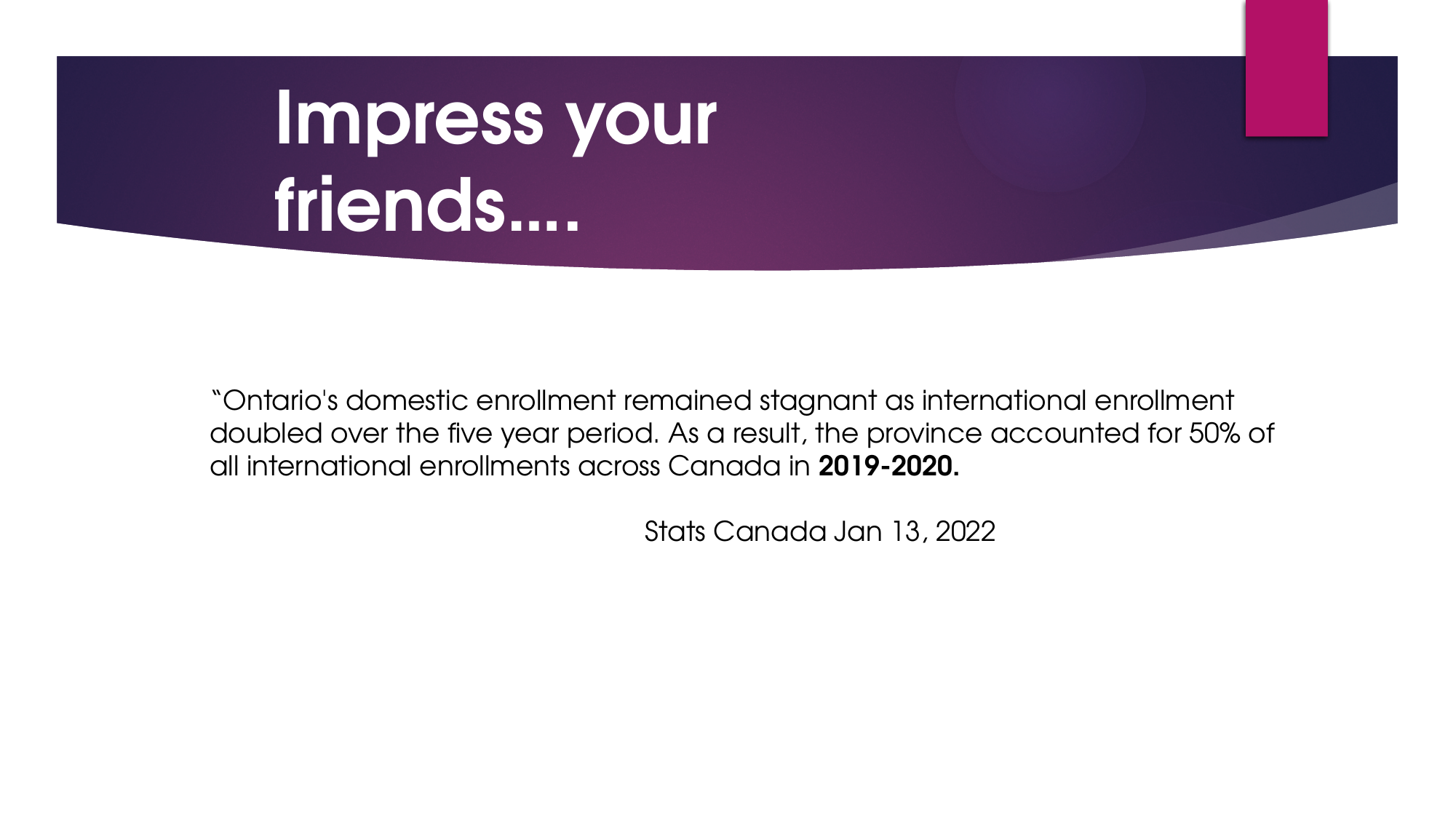

Impress your friends….
“Ontario's domestic enrollment remained stagnant as international enrollment doubled over the five year period. As a result, the province accounted for 50% of all international enrollments across Canada in 2019-2020.

                                                         Stats Canada Jan 13, 2022